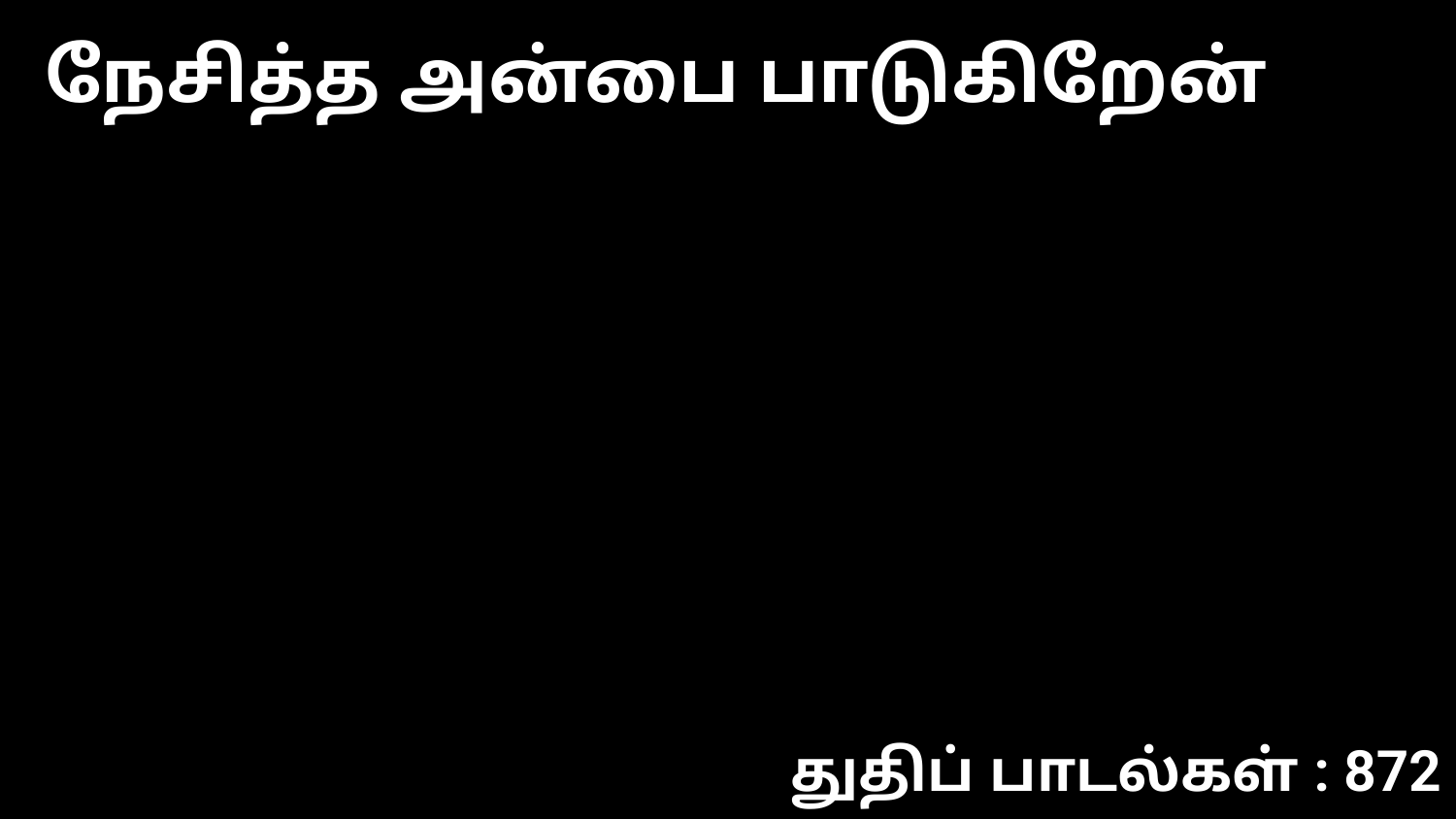

நேசித்த அன்பை பாடுகிறேன்
துதிப் பாடல்கள் : 872